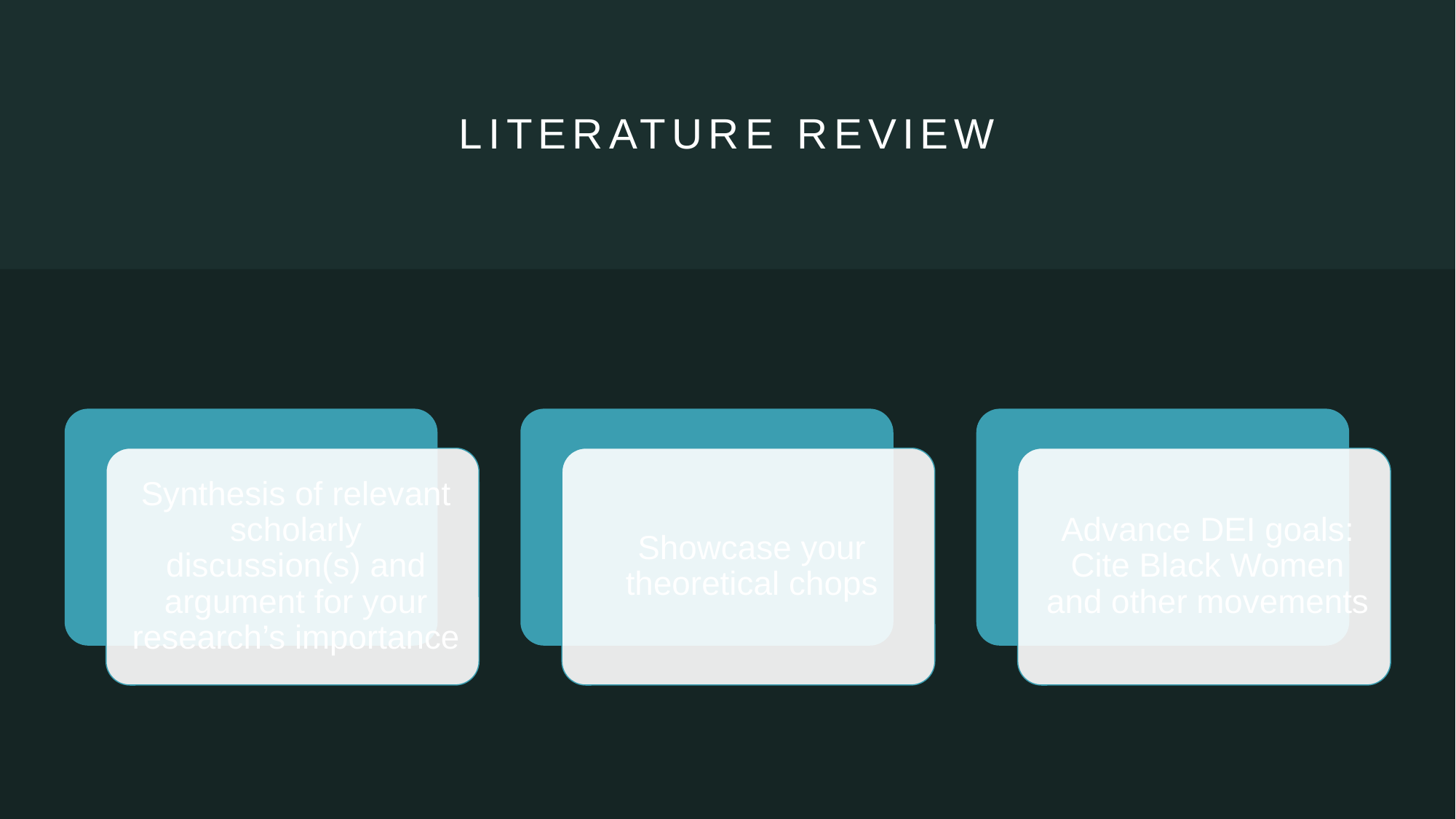

# Literature review

Synthesis of relevant scholarly discussion(s) and argument for your research’s importance
Showcase your theoretical chops
Advance DEI goals: Cite Black Women and other movements